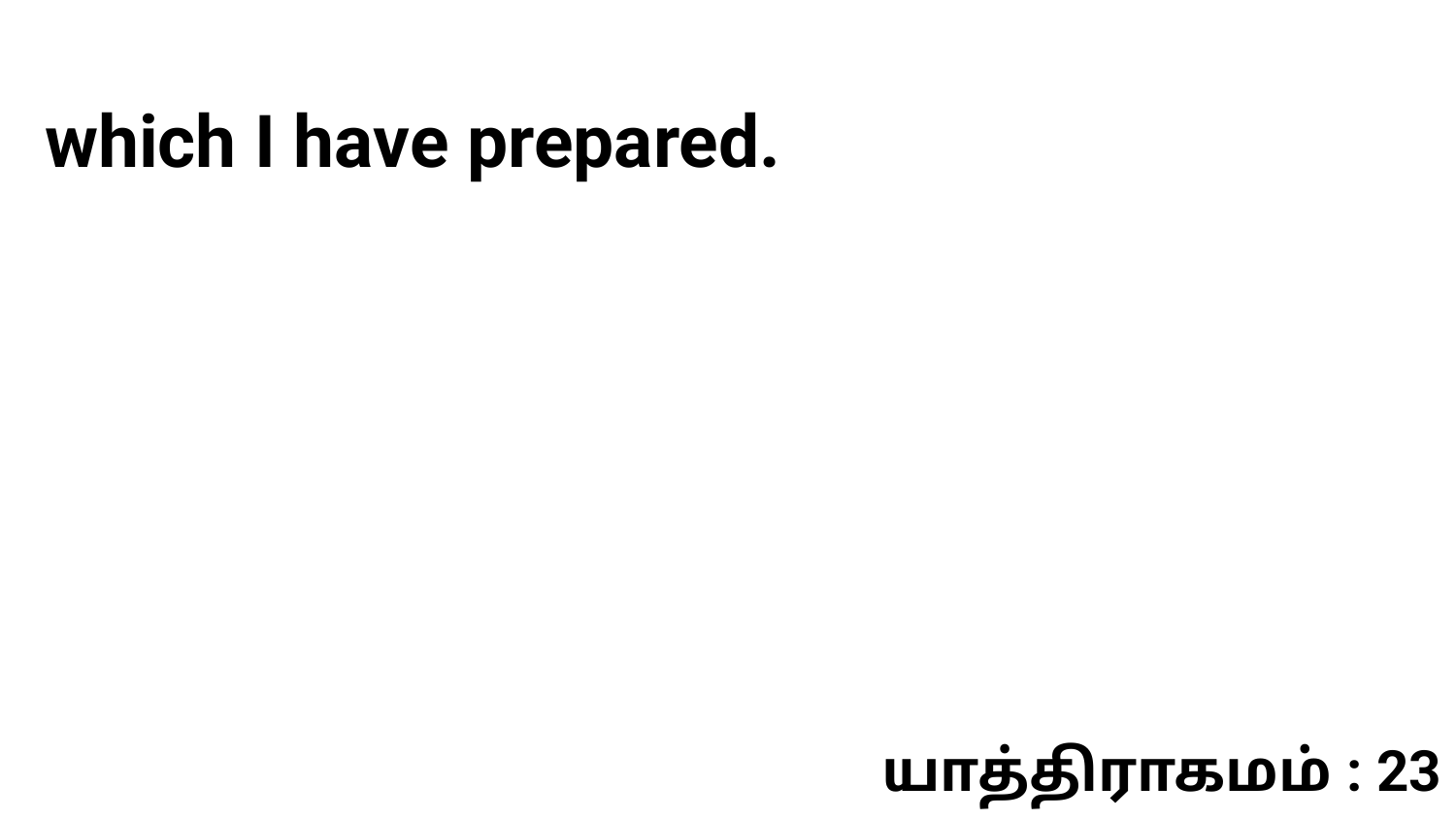

which I have prepared.
யாத்திராகமம் : 23